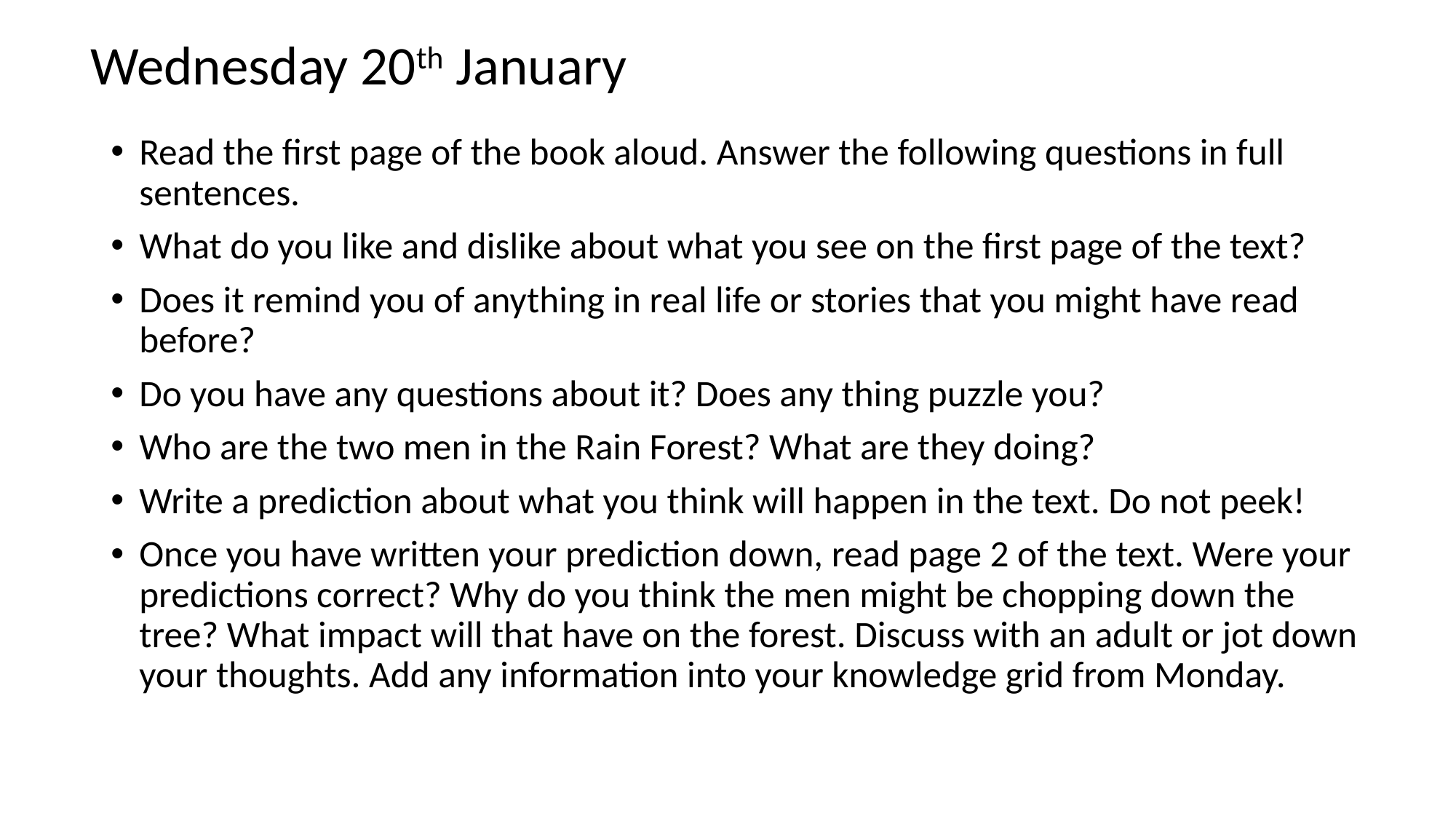

# Wednesday 20th January
Read the first page of the book aloud. Answer the following questions in full sentences.
What do you like and dislike about what you see on the first page of the text?
Does it remind you of anything in real life or stories that you might have read before?
Do you have any questions about it? Does any thing puzzle you?
Who are the two men in the Rain Forest? What are they doing?
Write a prediction about what you think will happen in the text. Do not peek!
Once you have written your prediction down, read page 2 of the text. Were your predictions correct? Why do you think the men might be chopping down the tree? What impact will that have on the forest. Discuss with an adult or jot down your thoughts. Add any information into your knowledge grid from Monday.